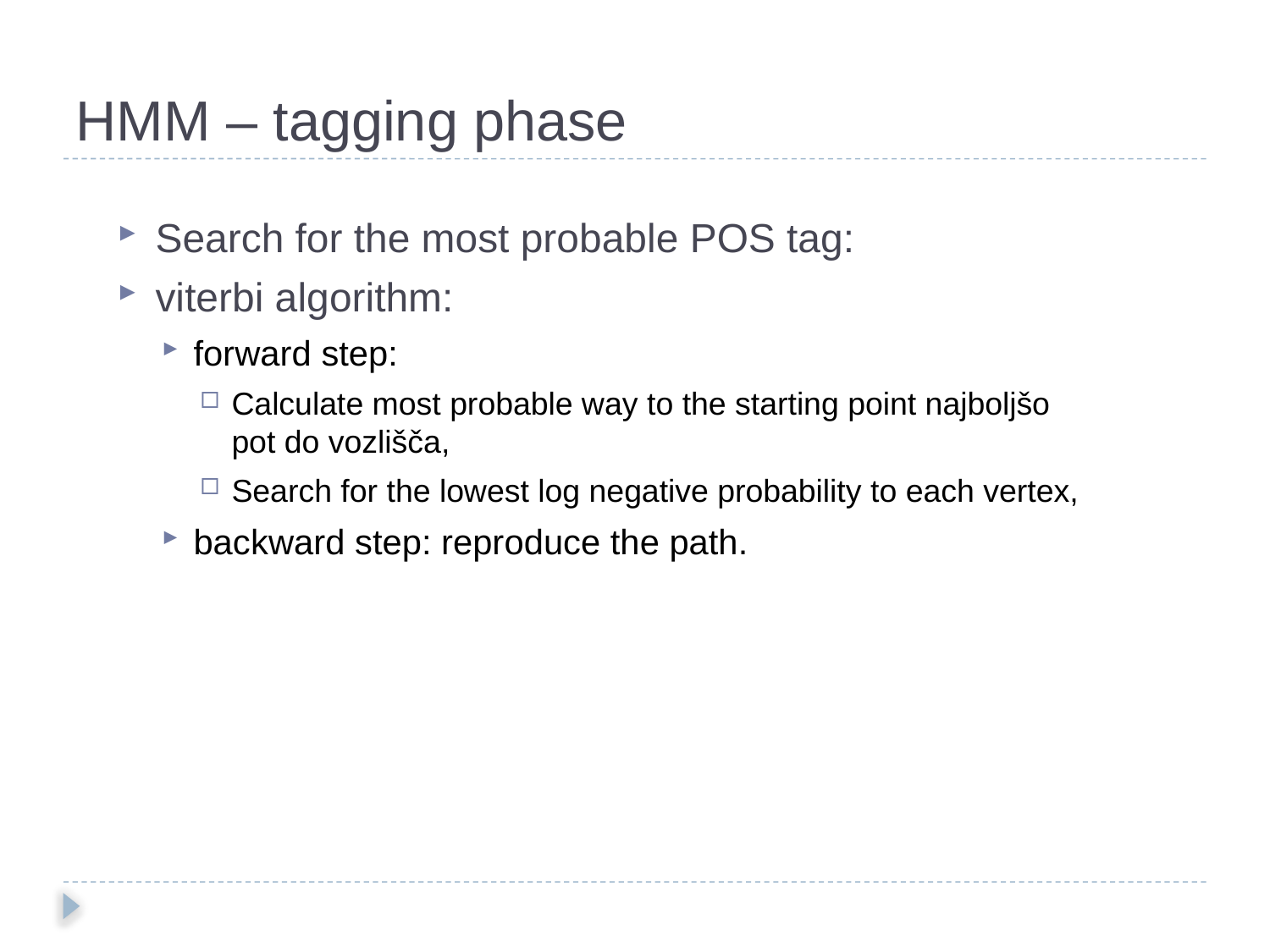

HMM – tagging phase
Search for the most probable POS tag:
viterbi algorithm:
forward step:
Calculate most probable way to the starting point najboljšo pot do vozlišča,
Search for the lowest log negative probability to each vertex,
backward step: reproduce the path.